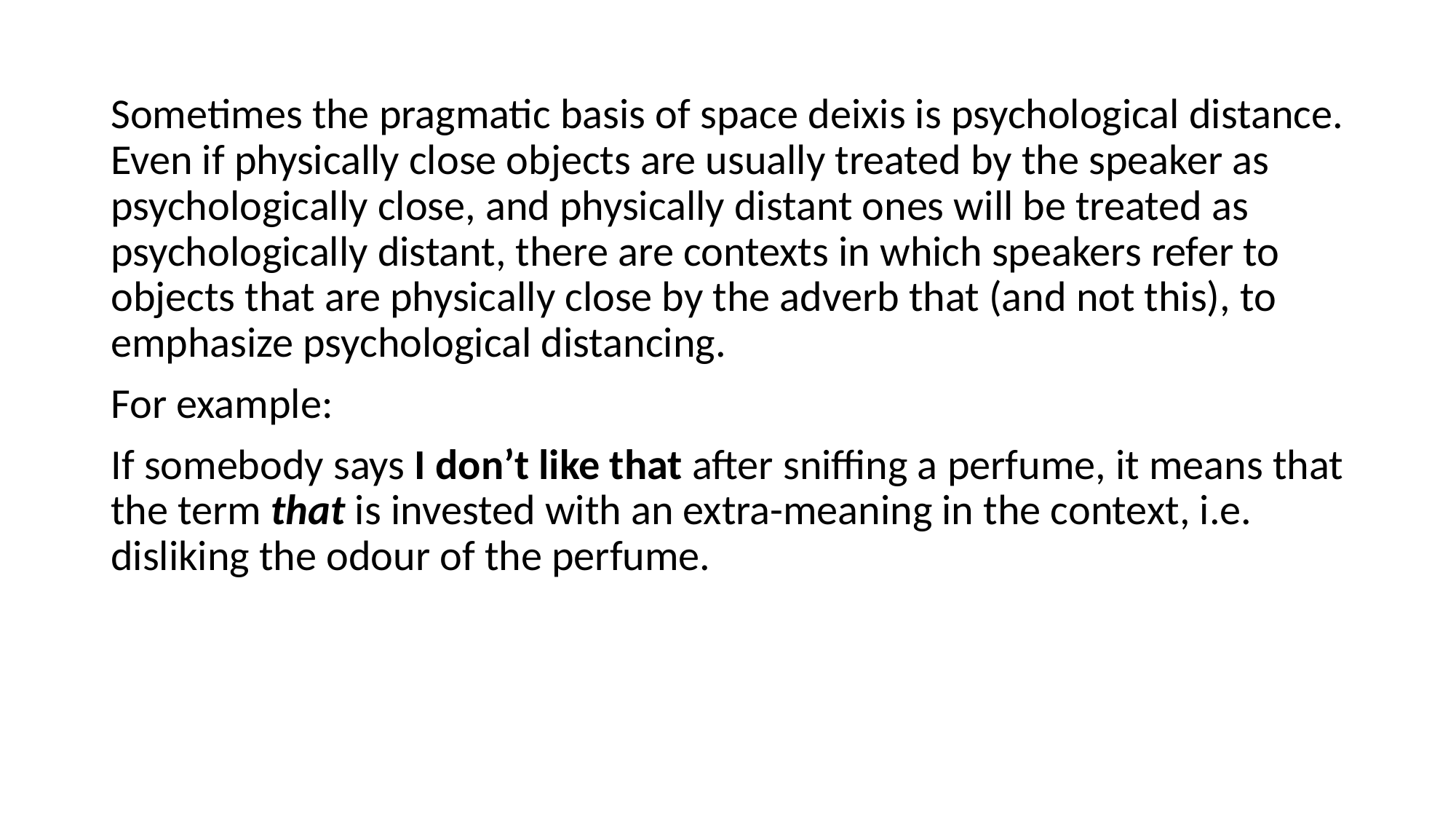

Sometimes the pragmatic basis of space deixis is psychological distance. Even if physically close objects are usually treated by the speaker as psychologically close, and physically distant ones will be treated as psychologically distant, there are contexts in which speakers refer to objects that are physically close by the adverb that (and not this), to emphasize psychological distancing.
For example:
If somebody says I don’t like that after sniffing a perfume, it means that the term that is invested with an extra-meaning in the context, i.e. disliking the odour of the perfume.